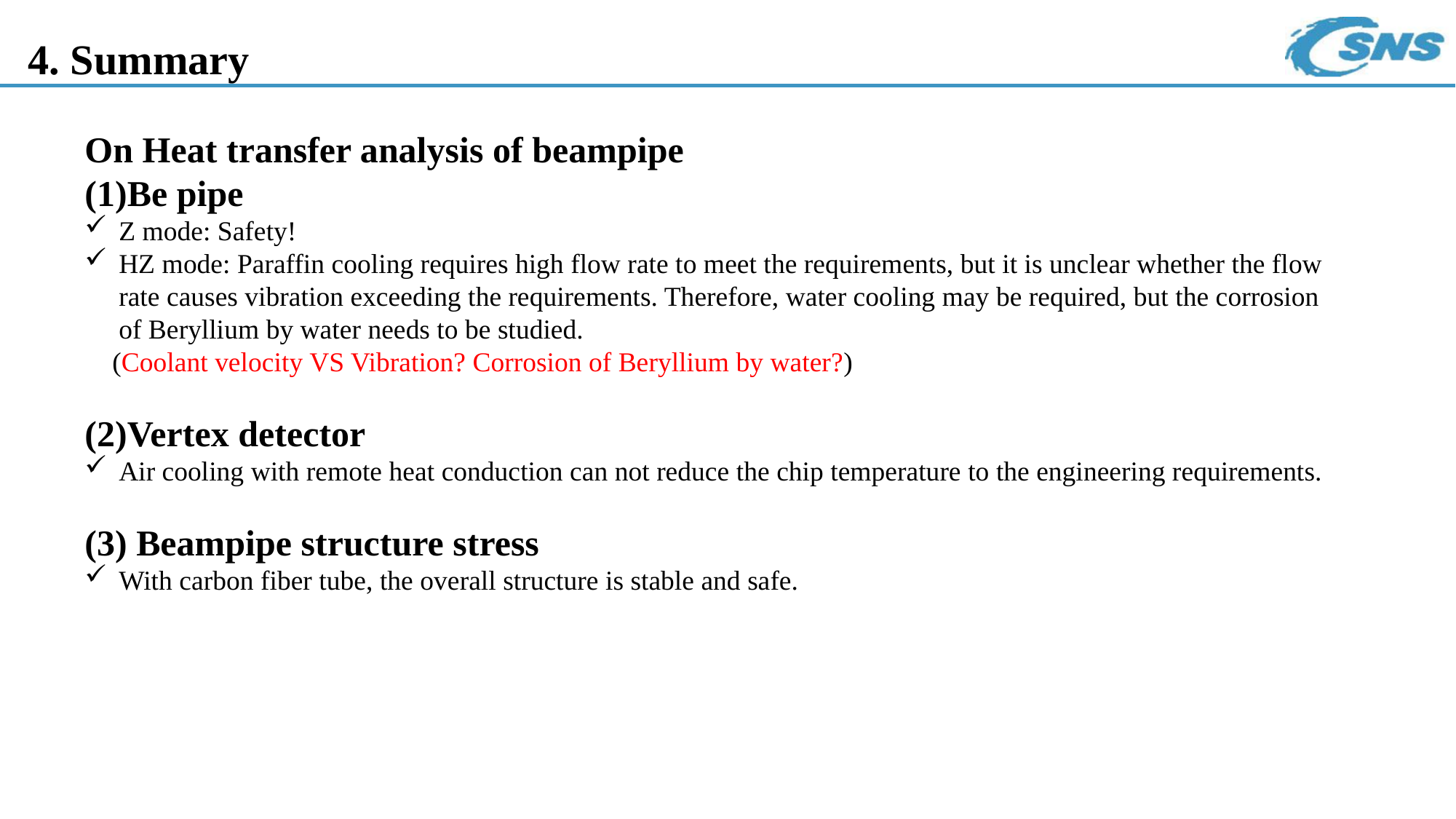

4. Summary
On Heat transfer analysis of beampipe
(1)Be pipe
Z mode: Safety!
HZ mode: Paraffin cooling requires high flow rate to meet the requirements, but it is unclear whether the flow rate causes vibration exceeding the requirements. Therefore, water cooling may be required, but the corrosion of Beryllium by water needs to be studied.
    (Coolant velocity VS Vibration? Corrosion of Beryllium by water?)

(2)Vertex detector
Air cooling with remote heat conduction can not reduce the chip temperature to the engineering requirements.

(3) Beampipe structure stress
With carbon fiber tube, the overall structure is stable and safe.